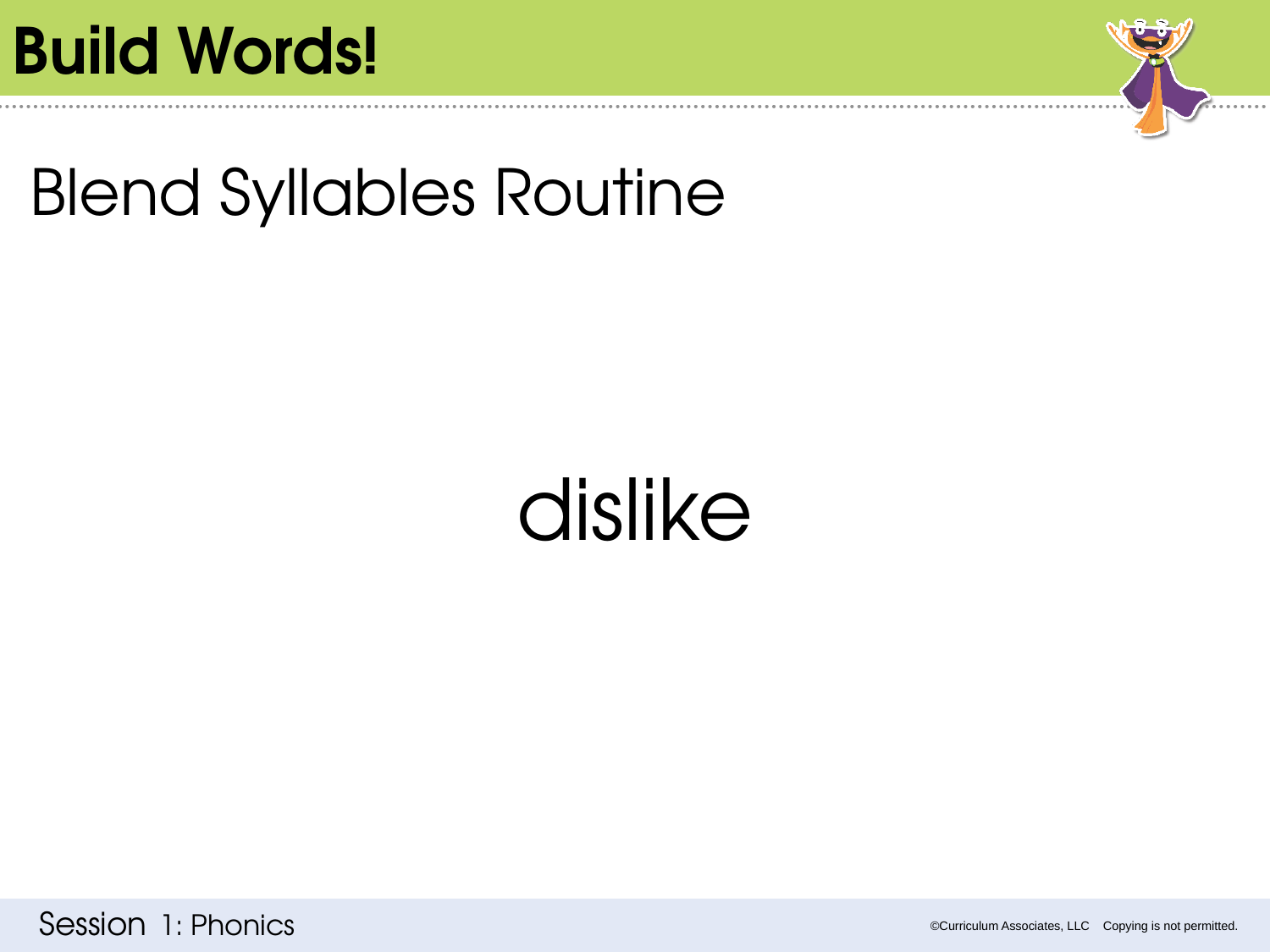

Build Words!
Blend Syllables Routine
dislike
1: Phonics